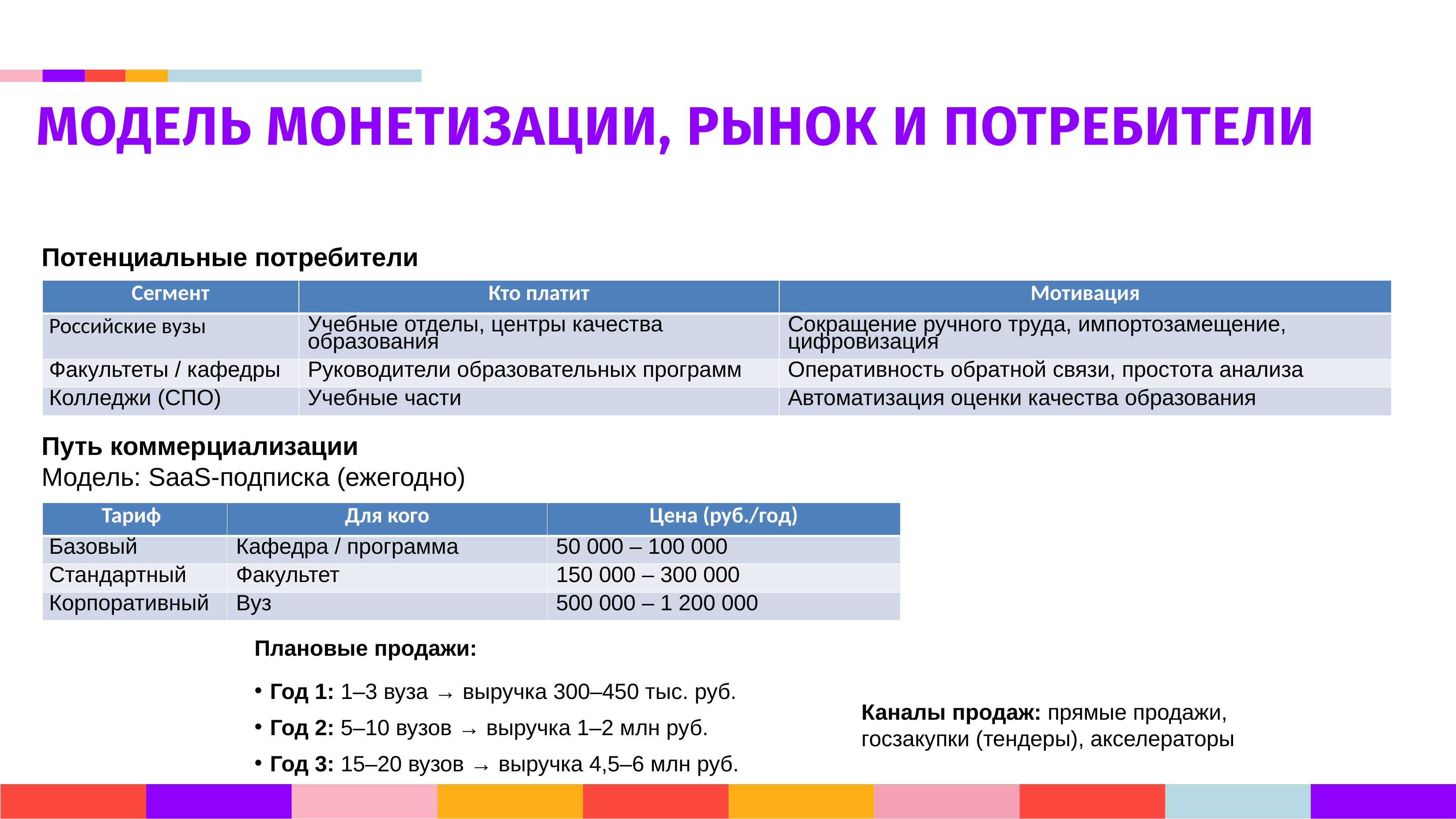

МОДЕЛЬ МОНЕТИЗАЦИИ, РЫНОК И ПОТРЕБИТЕЛИ
Потенциальные потребители
| Сегмент | Кто платит | Мотивация |
| --- | --- | --- |
| Российские вузы | Учебные отделы, центры качества образования | Сокращение ручного труда, импортозамещение, цифровизация |
| Факультеты / кафедры | Руководители образовательных программ | Оперативность обратной связи, простота анализа |
| Колледжи (СПО) | Учебные части | Автоматизация оценки качества образования |
Путь коммерциализации
Модель: SaaS-подписка (ежегодно)
| Тариф | Для кого | Цена (руб./год) |
| --- | --- | --- |
| Базовый | Кафедра / программа | 50 000 – 100 000 |
| Стандартный | Факультет | 150 000 – 300 000 |
| Корпоративный | Вуз | 500 000 – 1 200 000 |
Плановые продажи:
Год 1: 1–3 вуза → выручка 300–450 тыс. руб.
Год 2: 5–10 вузов → выручка 1–2 млн руб.
Год 3: 15–20 вузов → выручка 4,5–6 млн руб.
Каналы продаж: прямые продажи, госзакупки (тендеры), акселераторы